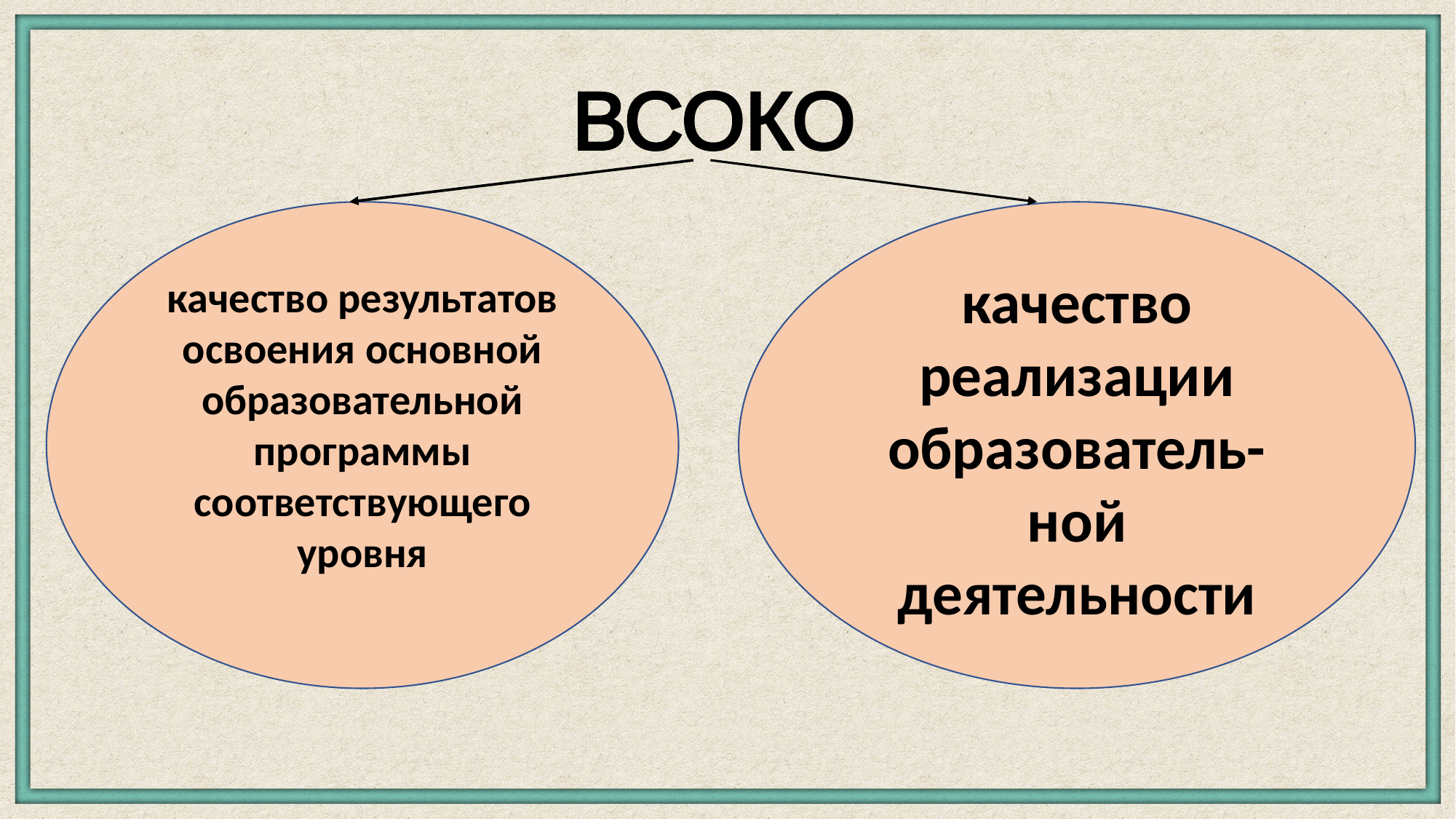

# ВСОКО

качество результатов освоения основной образовательной программы соответствующего уровня

качество реализации образователь-ной деятельности